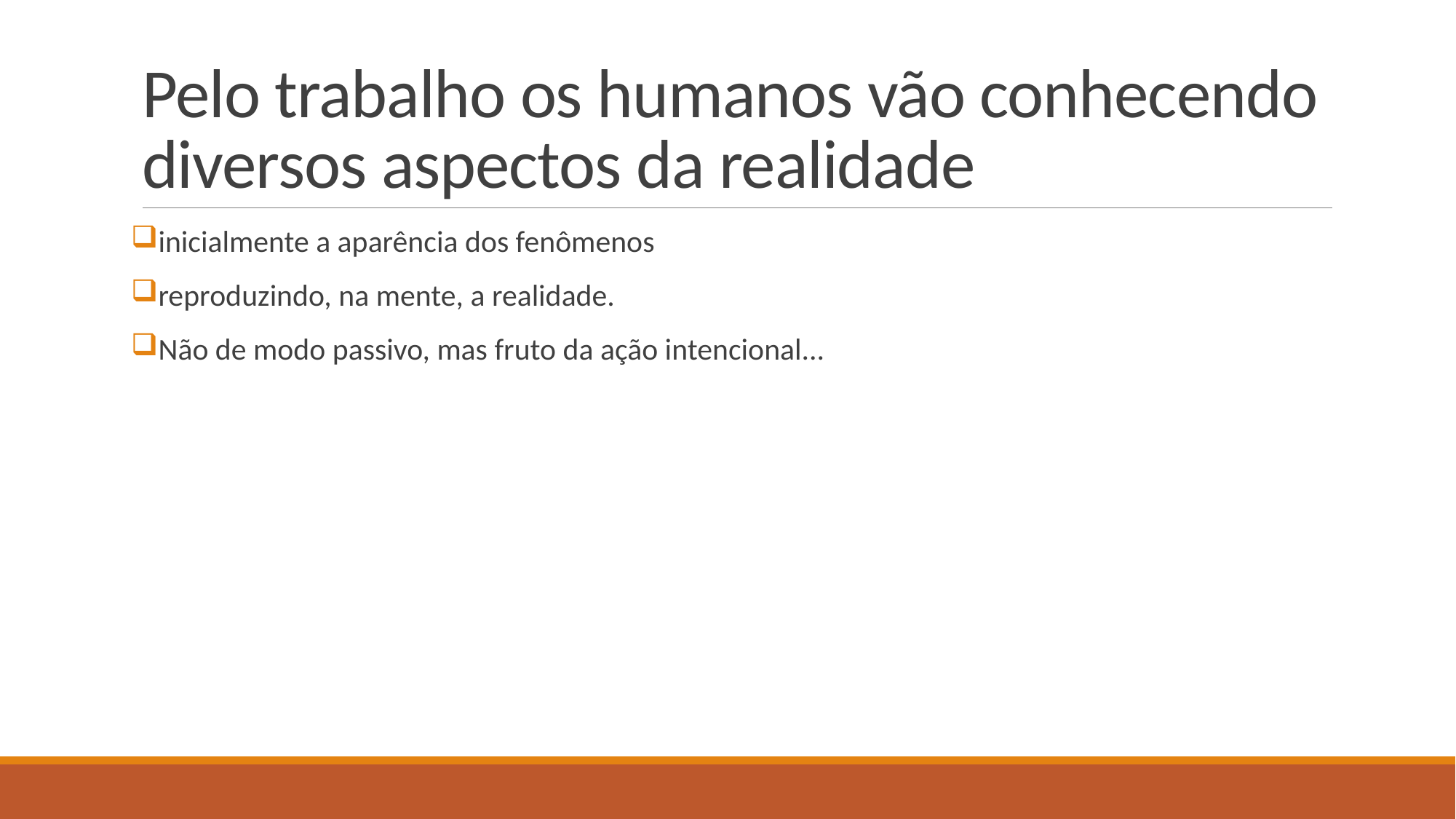

# Pelo trabalho os humanos vão conhecendo diversos aspectos da realidade
inicialmente a aparência dos fenômenos
reproduzindo, na mente, a realidade.
Não de modo passivo, mas fruto da ação intencional...